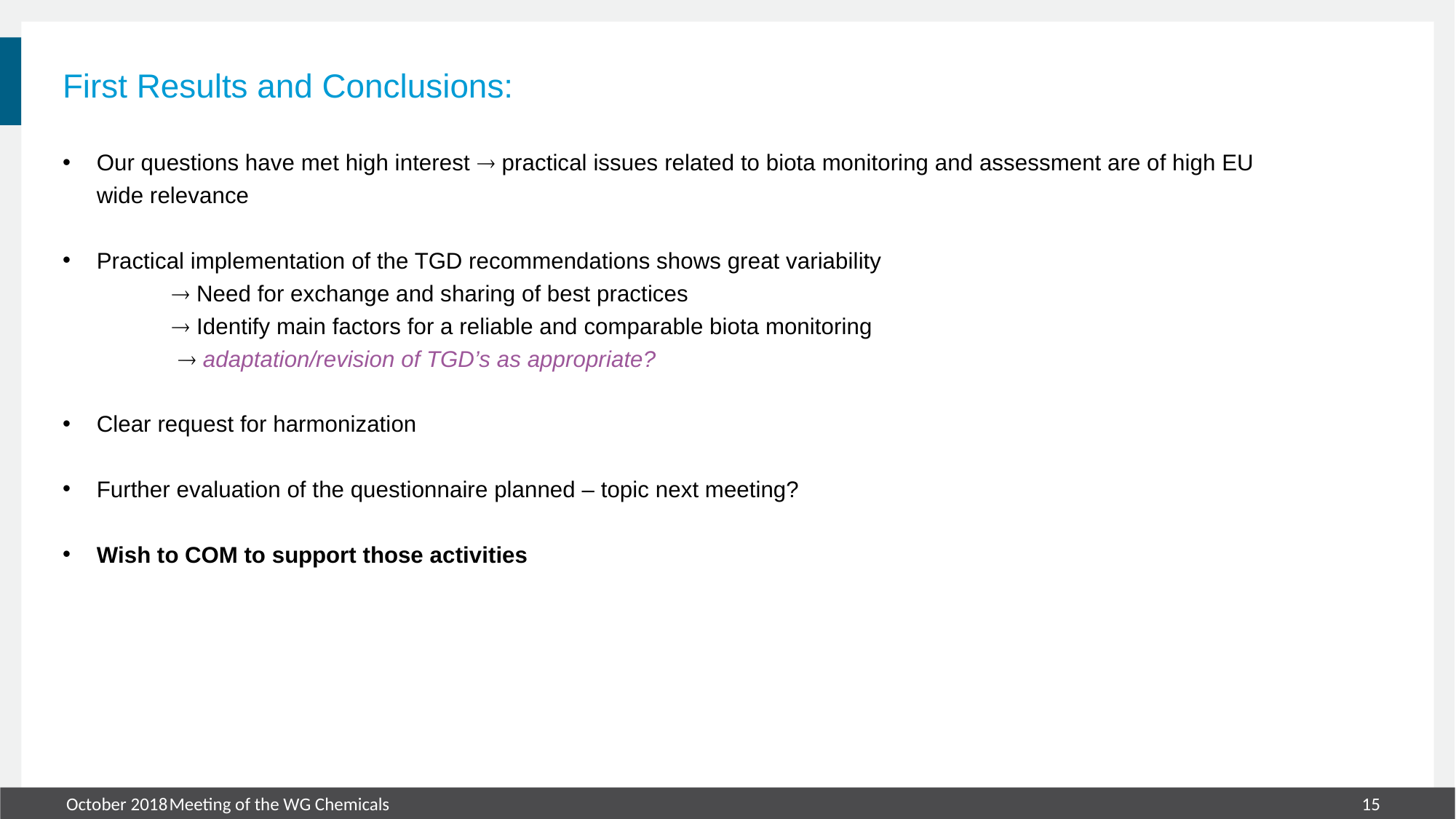

# First Results and Conclusions:

Our questions have met high interest → practical issues related to biota monitoring and assessment are of high EU wide relevance

Practical implementation of the TGD recommendations shows great variability
	→ Need for exchange and sharing of best practices
	→ Identify main factors for a reliable and comparable biota monitoring
	 → adaptation/revision of TGD’s as appropriate?

Clear request for harmonization

Further evaluation of the questionnaire planned – topic next meeting?

Wish to COM to support those activities

October 2018
Meeting of the WG Chemicals
15